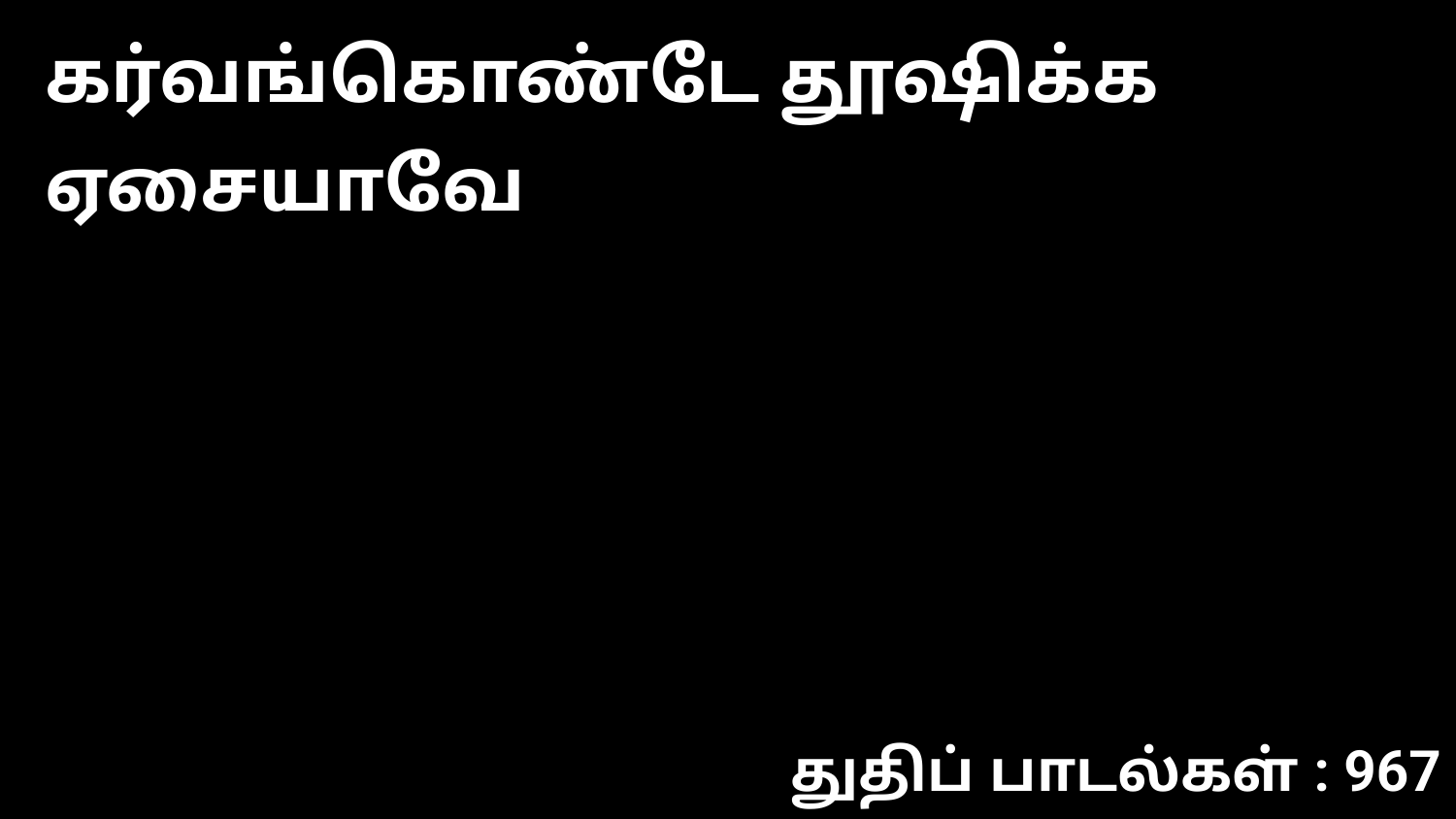

கர்வங்கொண்டே தூஷிக்க ஏசையாவே
துதிப் பாடல்கள் : 967